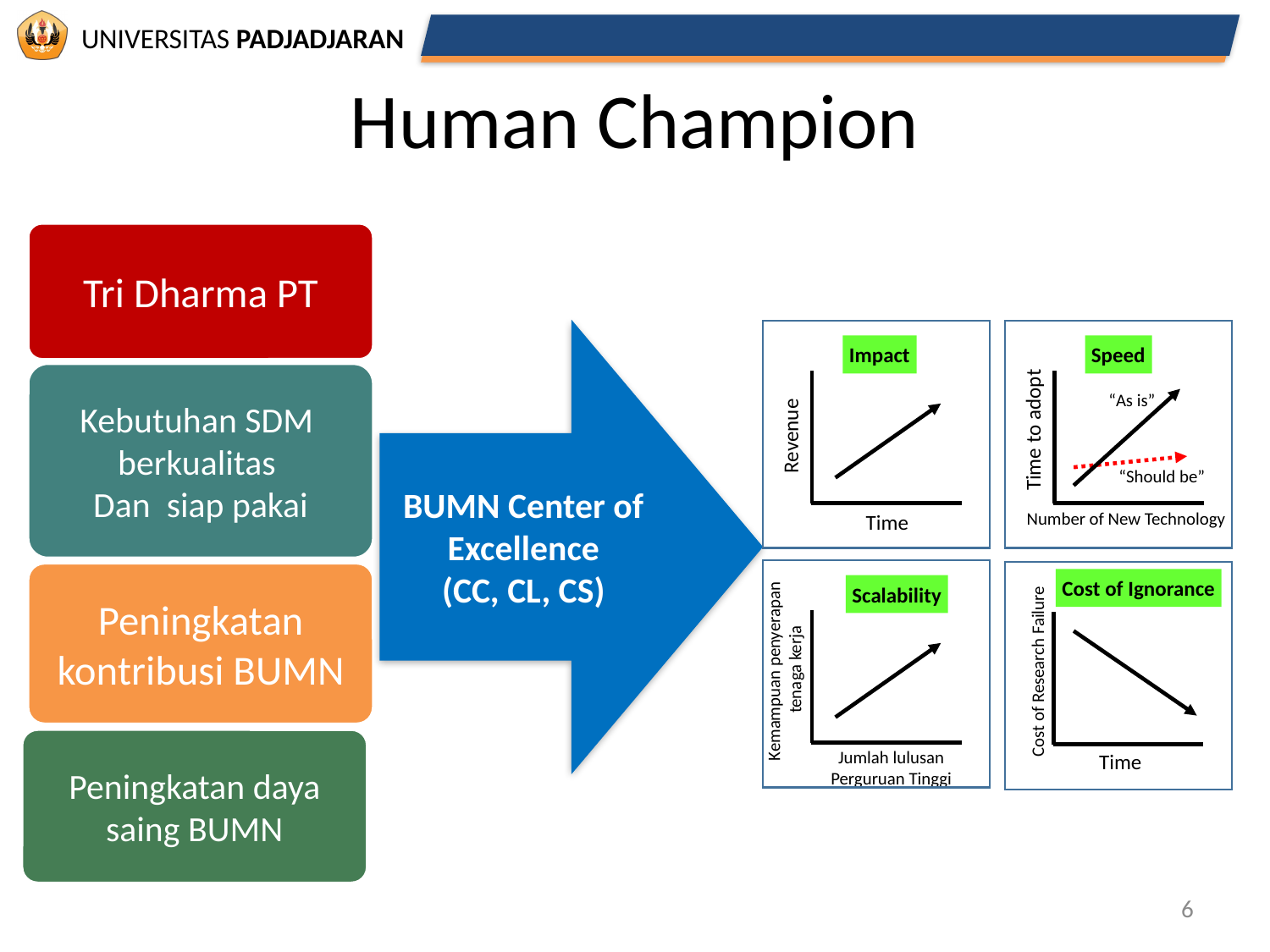

# Human Champion

Tri Dharma PT

BUMN Center of Excellence
(CC, CL, CS)

Impact

Revenue
Time

Speed

Time to adopt

Number of New Technology

Kebutuhan SDM  berkualitas
Dan  siap pakai
“As is”

“Should be”

Scalability

Kemampuan penyerapan
tenaga kerja
Jumlah lulusan
Perguruan Tinggi

Cost of Ignorance

Cost of Research Failure
Time

Peningkatan kontribusi BUMN

Peningkatan daya saing BUMN
6